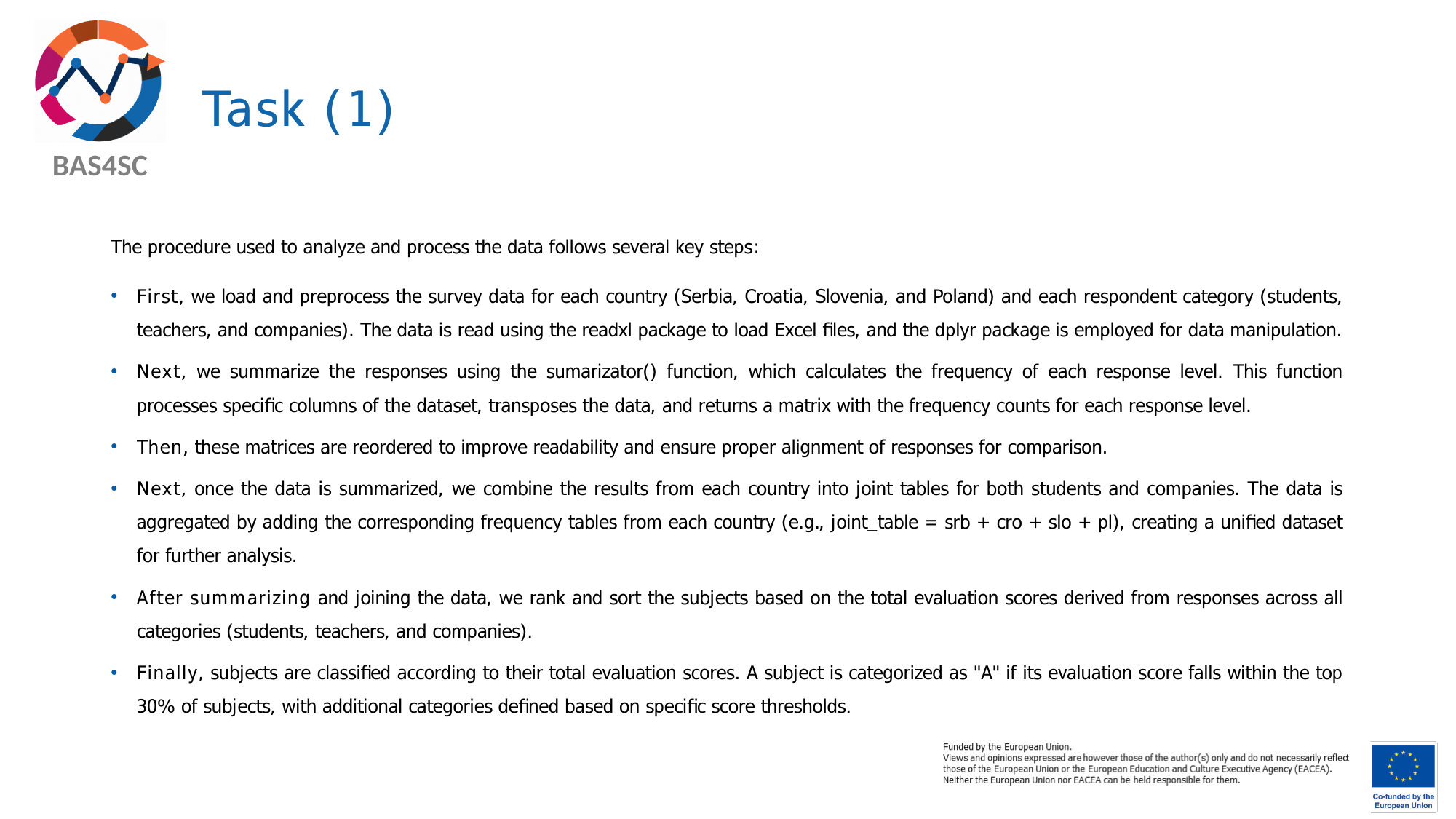

# Task (1)
The procedure used to analyze and process the data follows several key steps:
First, we load and preprocess the survey data for each country (Serbia, Croatia, Slovenia, and Poland) and each respondent category (students, teachers, and companies). The data is read using the readxl package to load Excel files, and the dplyr package is employed for data manipulation.
Next, we summarize the responses using the sumarizator() function, which calculates the frequency of each response level. This function processes specific columns of the dataset, transposes the data, and returns a matrix with the frequency counts for each response level.
Then, these matrices are reordered to improve readability and ensure proper alignment of responses for comparison.
Next, once the data is summarized, we combine the results from each country into joint tables for both students and companies. The data is aggregated by adding the corresponding frequency tables from each country (e.g., joint_table = srb + cro + slo + pl), creating a unified dataset for further analysis.
After summarizing and joining the data, we rank and sort the subjects based on the total evaluation scores derived from responses across all categories (students, teachers, and companies).
Finally, subjects are classified according to their total evaluation scores. A subject is categorized as "A" if its evaluation score falls within the top 30% of subjects, with additional categories defined based on specific score thresholds.